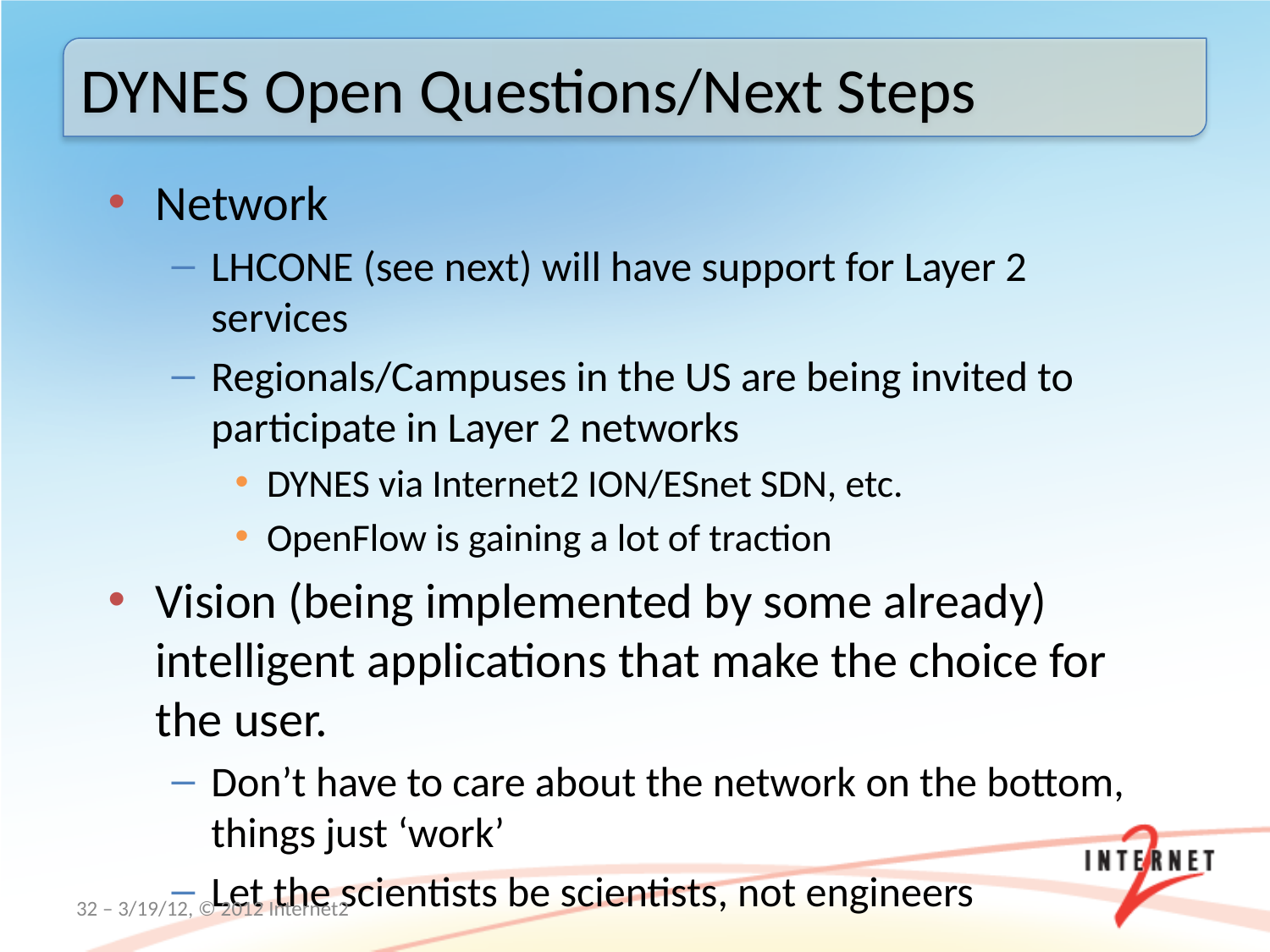

DYNES Open Questions/Next Steps
Network
LHCONE (see next) will have support for Layer 2 services
Regionals/Campuses in the US are being invited to participate in Layer 2 networks
DYNES via Internet2 ION/ESnet SDN, etc.
OpenFlow is gaining a lot of traction
Vision (being implemented by some already) intelligent applications that make the choice for the user.
Don’t have to care about the network on the bottom, things just ‘work’
Let the scientists be scientists, not engineers
32 – 3/19/12, © 2012 Internet2